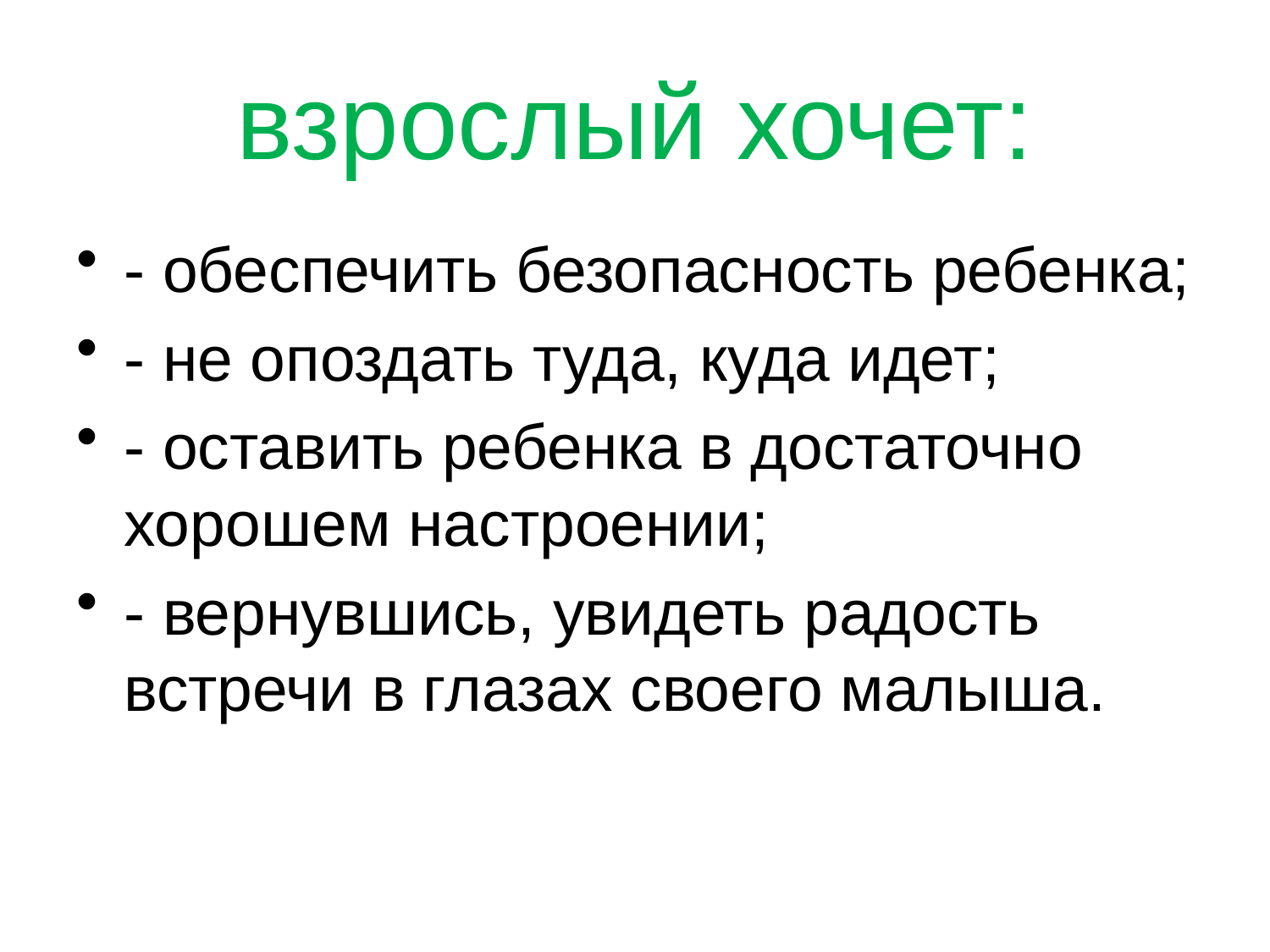

# взрослый хочет:
- обеспечить безопасность ребенка;
- не опоздать туда, куда идет;
- оставить ребенка в достаточно хорошем настроении;
- вернувшись, увидеть радость встречи в глазах своего малыша.